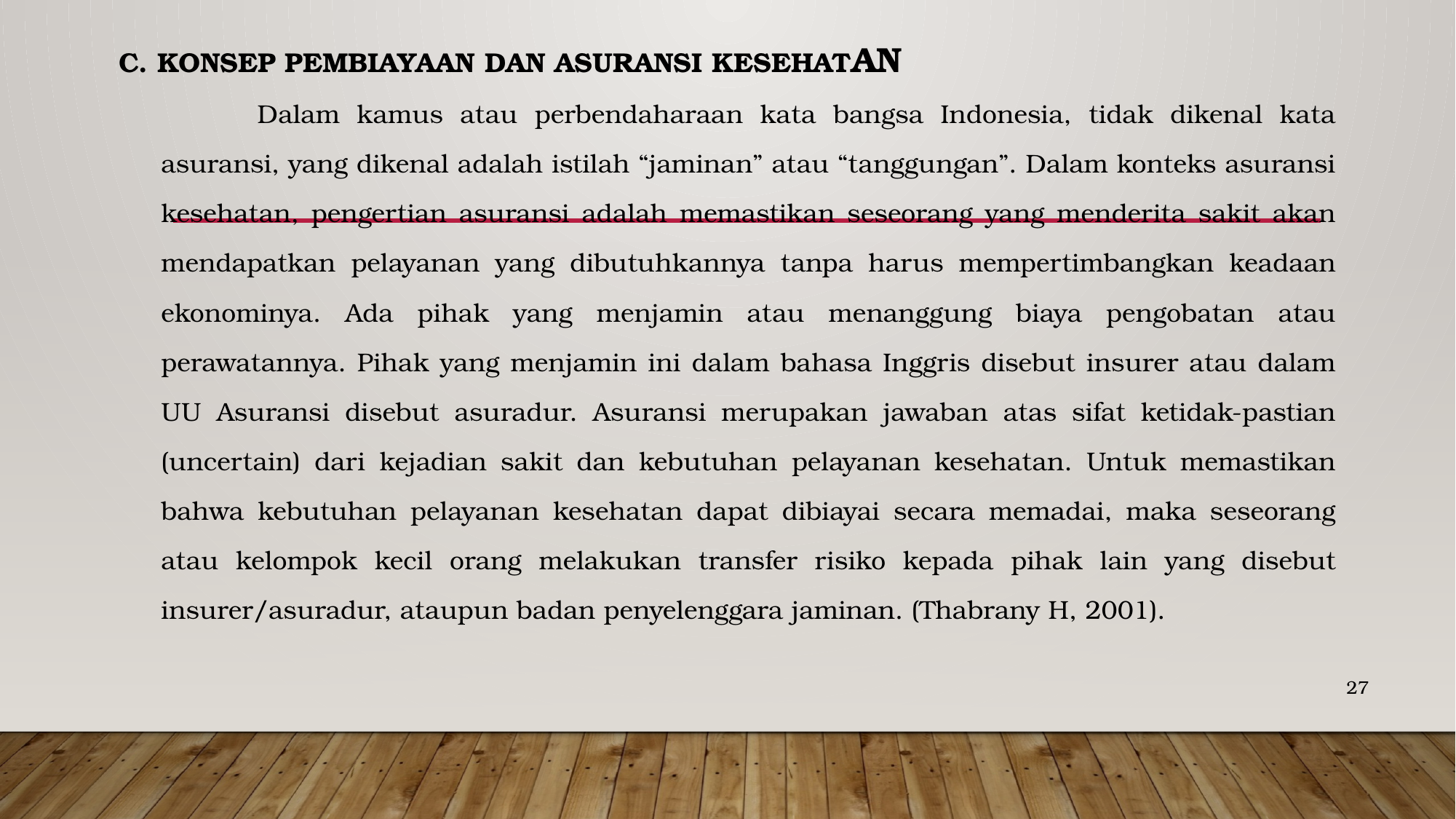

C. KONSEP PEMBIAYAAN DAN ASURANSI KESEHATAN
Dalam kamus atau perbendaharaan kata bangsa Indonesia, tidak dikenal kata asuransi, yang dikenal adalah istilah “jaminan” atau “tanggungan”. Dalam konteks asuransi kesehatan, pengertian asuransi adalah memastikan seseorang yang menderita sakit akan mendapatkan pelayanan yang dibutuhkannya tanpa harus mempertimbangkan keadaan ekonominya. Ada pihak yang menjamin atau menanggung biaya pengobatan atau perawatannya. Pihak yang menjamin ini dalam bahasa Inggris disebut insurer atau dalam UU Asuransi disebut asuradur. Asuransi merupakan jawaban atas sifat ketidak-pastian (uncertain) dari kejadian sakit dan kebutuhan pelayanan kesehatan. Untuk memastikan bahwa kebutuhan pelayanan kesehatan dapat dibiayai secara memadai, maka seseorang atau kelompok kecil orang melakukan transfer risiko kepada pihak lain yang disebut insurer/asuradur, ataupun badan penyelenggara jaminan. (Thabrany H, 2001).
27